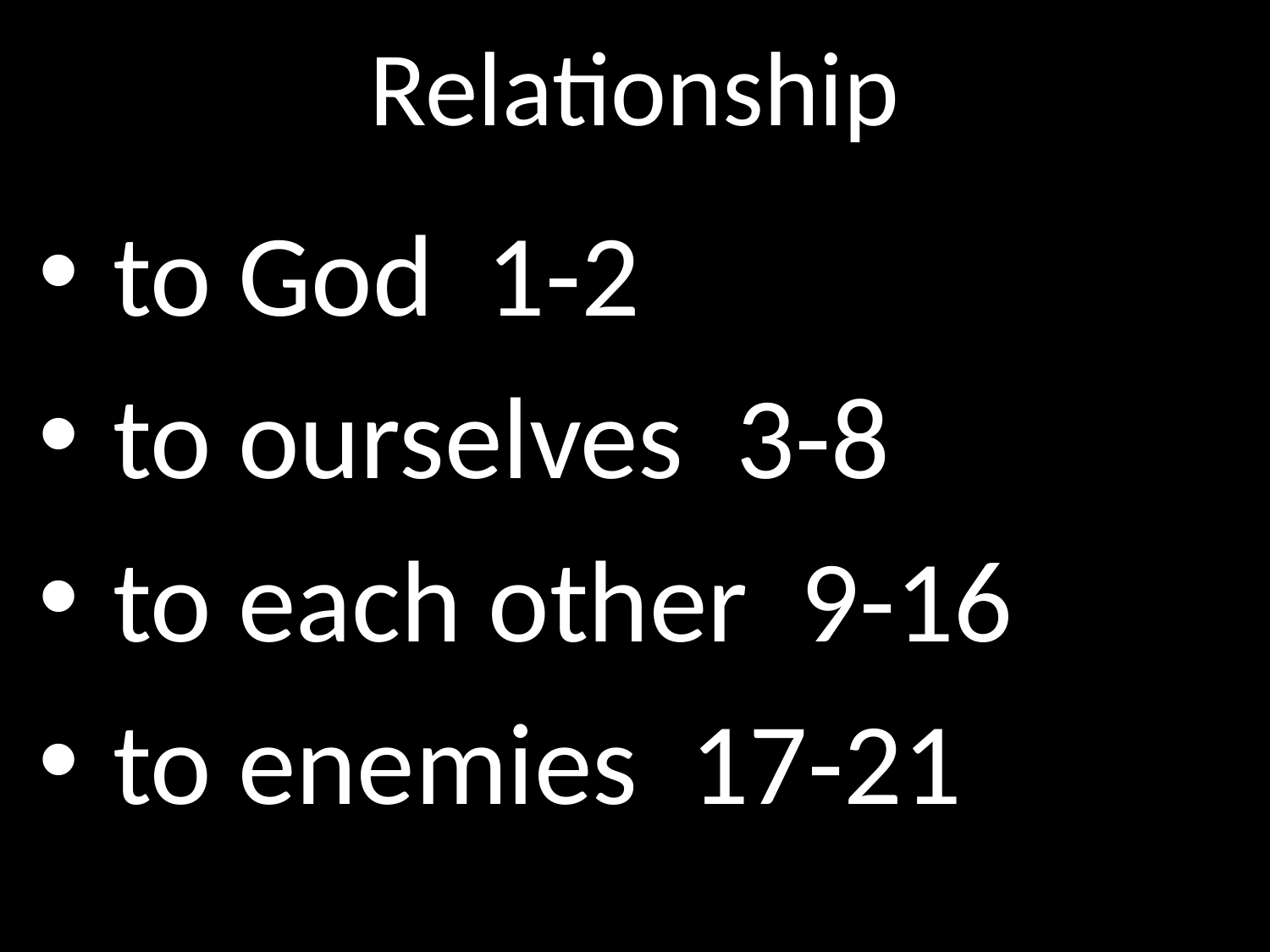

# Relationship
 to God  1-2
 to ourselves  3-8
 to each other  9-16
 to enemies  17-21